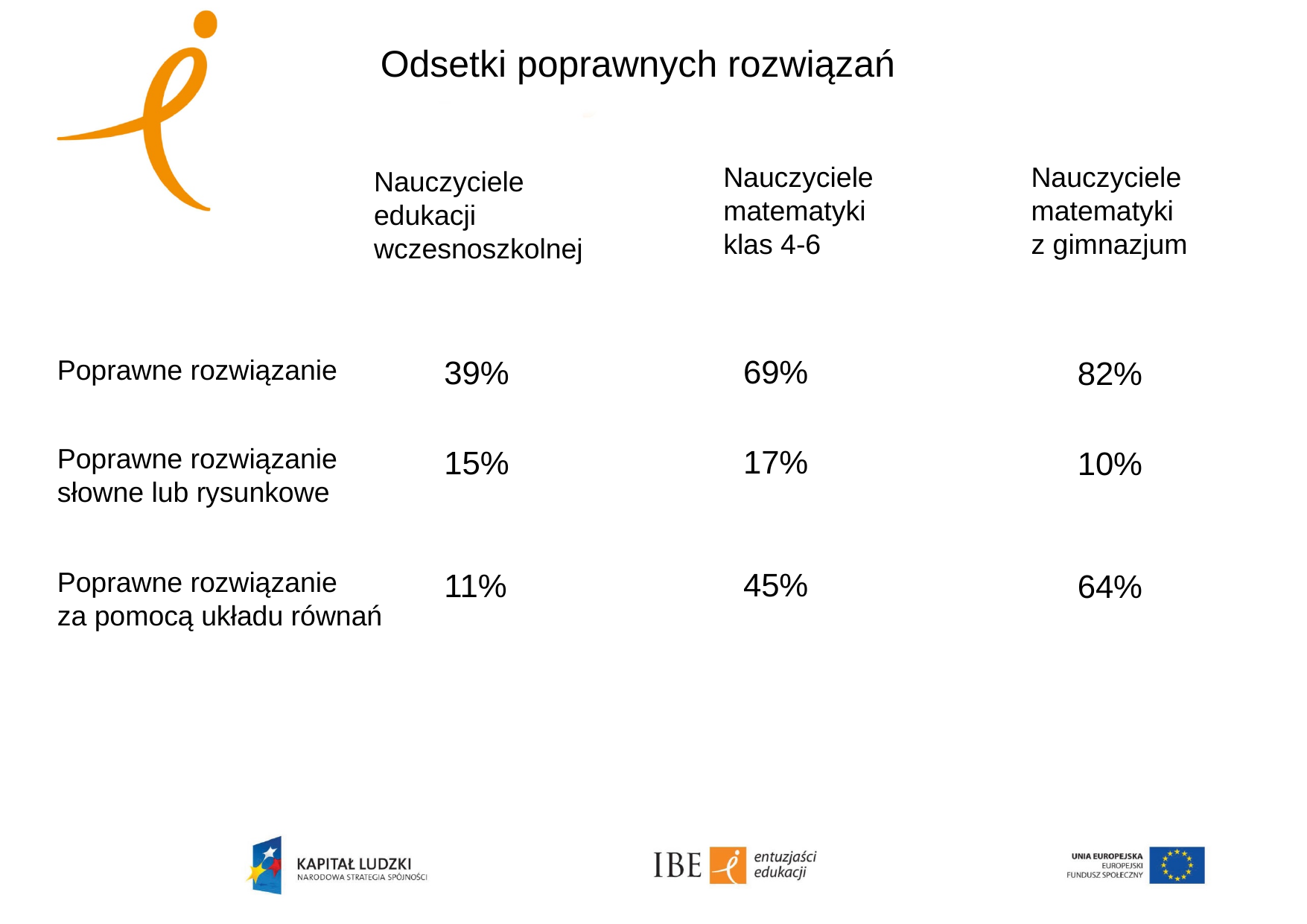

# Odsetki poprawnych rozwiązań
Nauczyciele
matematyki
klas 4-6
Nauczyciele
matematyki
z gimnazjum
Nauczyciele
edukacji wczesnoszkolnej
69%
Poprawne rozwiązanie
39%
82%
Poprawne rozwiązanie słowne lub rysunkowe
17%
15%
10%
Poprawne rozwiązanie
za pomocą układu równań
45%
11%
64%